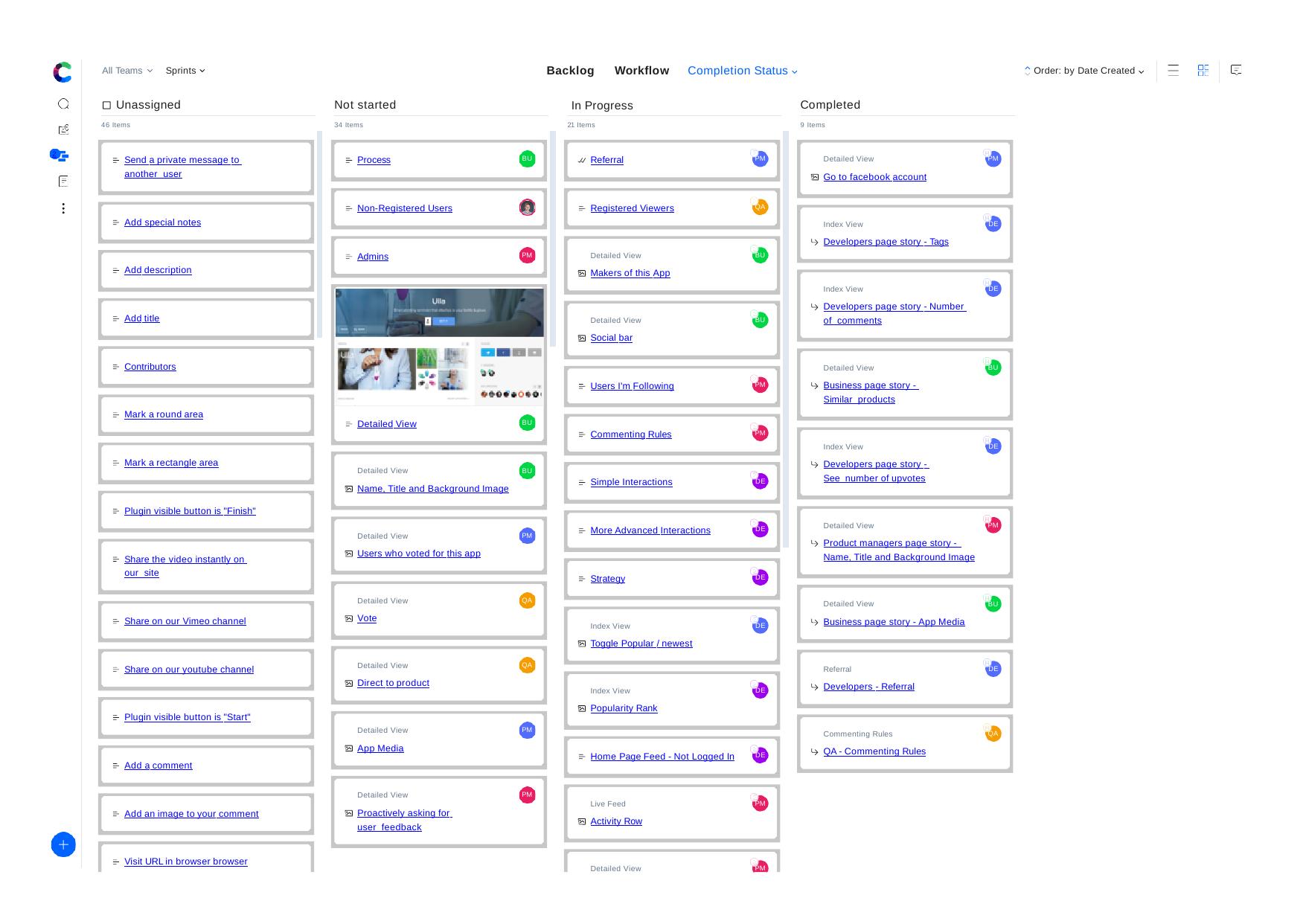

Backlog	Workflow

In Progress
Completion Status

All Teams
Sprints
Order: by Date Created

Unassigned
Not started
Completed

46 Items
34 Items
21 Items
9 Items

2

Send a private message to another  user

BU
PM
PM
Detailed View
Process
Referral

Go to facebook account

QA
Non-Registered Users
Registered Viewers

Add special notes

DE
Index View

Developers page story - Tags

PM
BU
Detailed View
Admins

Add description
Makers of this App

DE
Index View

Developers page story - Number of  comments

Add title

BU
Detailed View

Social bar

Contributors

BU
Detailed View

Business page story - Similar  products

PM
Users I'm Following

Mark a round area

BU
Detailed View

PM
Commenting Rules

DE
Index View

Developers page story - See  number of upvotes

Mark a rectangle area

BU
Detailed View

DE
Simple Interactions

Name, Title and Background Image

Plugin visible button is "Finish"

PM
Detailed View

DE
More Advanced Interactions

PM
Detailed View
Product managers page story -  Name, Title and Background Image

Users who voted for this app
Share the video instantly on our  site

DE
Strategy

QA
Detailed View

BU
Detailed View

Vote
Share on our Vimeo channel
Business page story - App Media

DE
Index View
Toggle Popular / newest

QA
Detailed View

Share on our youtube channel
DE
Referral

Direct to product
Developers - Referral

DE
Index View

Popularity Rank

Plugin visible button is "Start"

PM
Detailed View

QA
Commenting Rules

App Media
QA - Commenting Rules

DE
Home Page Feed - Not Logged In

Add a comment

PM
Detailed View

PM
Live Feed
Proactively asking for user  feedback
Add an image to your comment

Activity Row

Visit URL in browser browser

PM
Detailed View